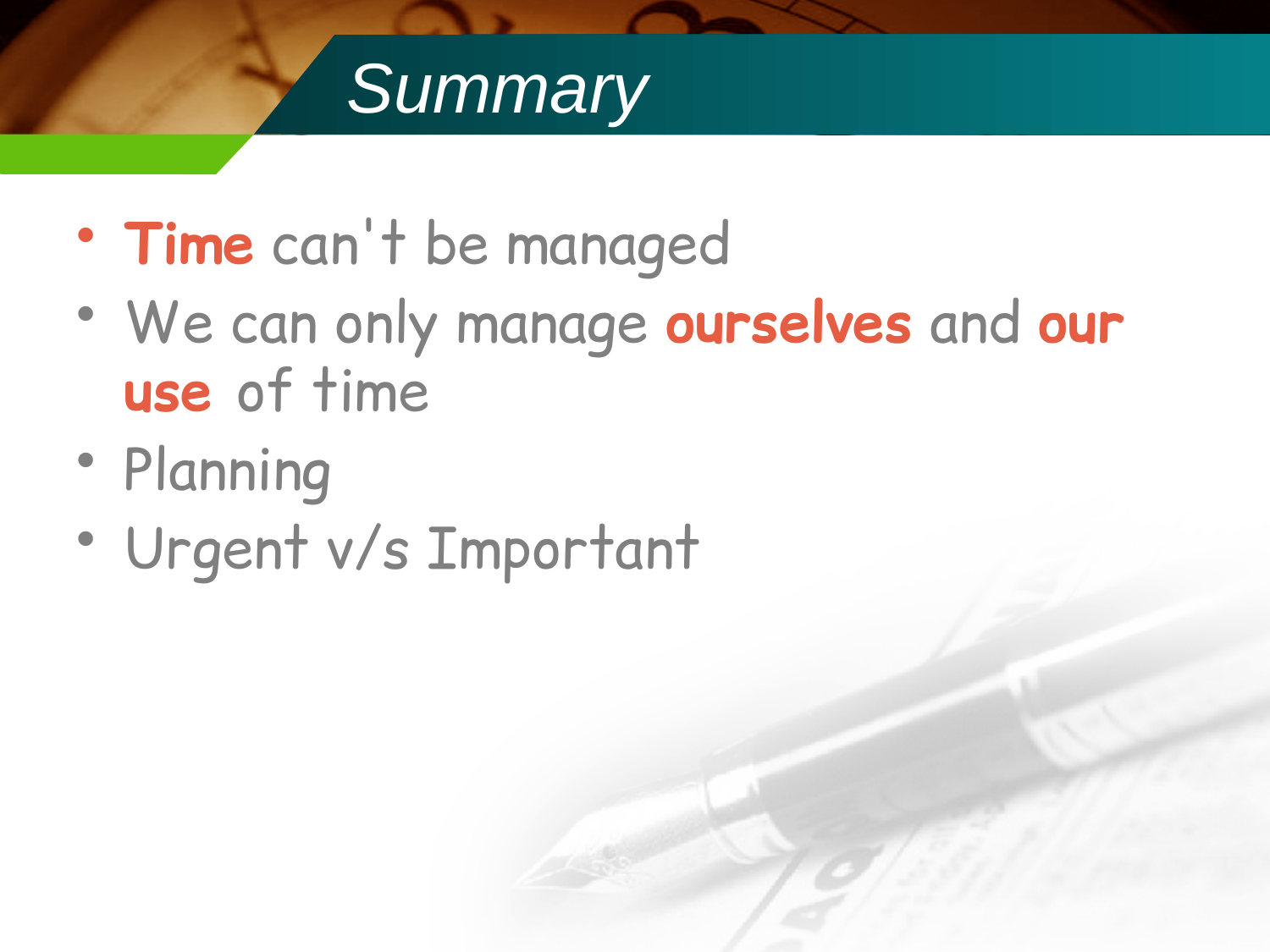

# Summary
Time can't be managed
We can only manage ourselves and our use of time
Planning
Urgent v/s Important